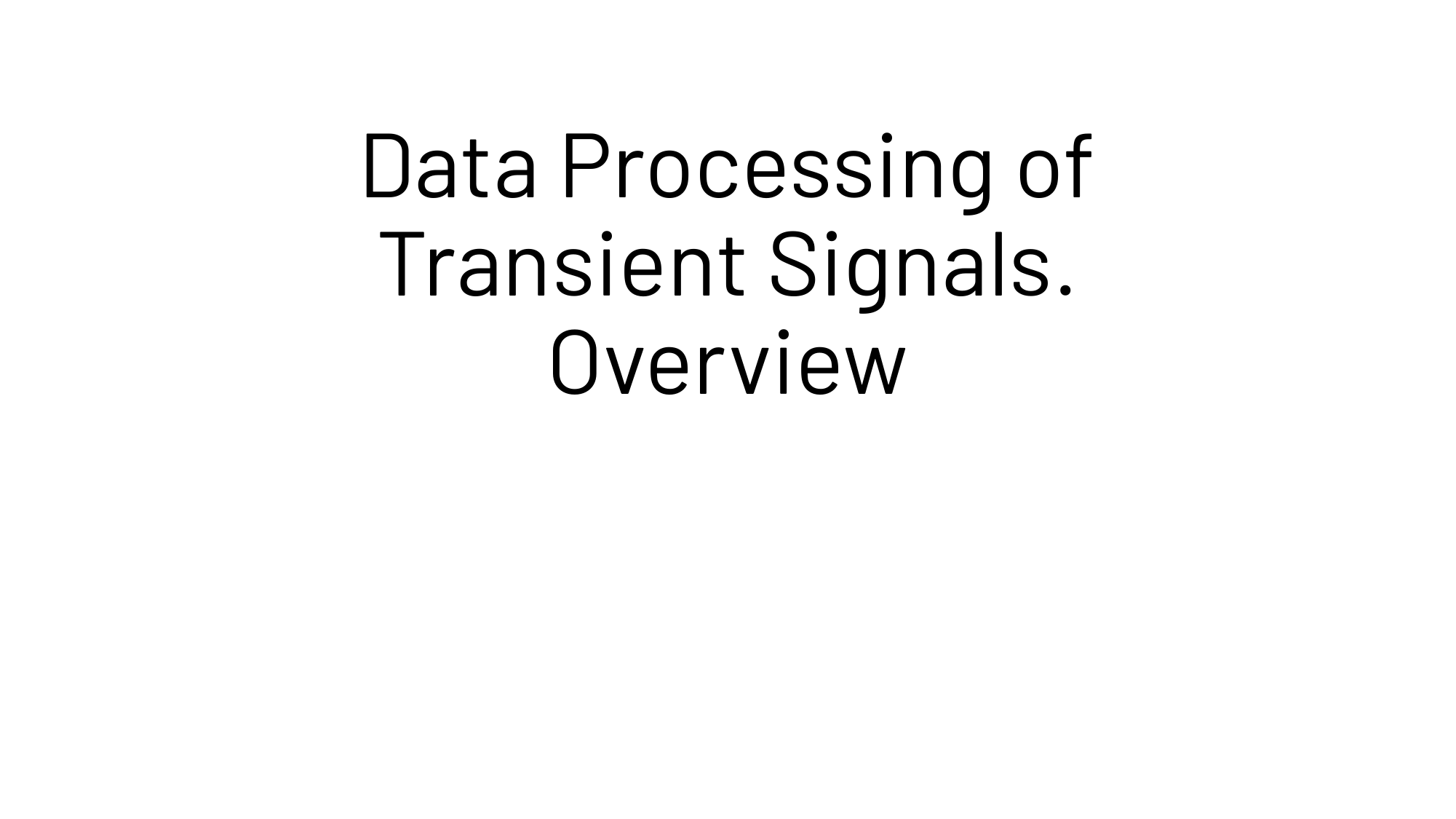

# Data Processing of Transient Signals. Overview